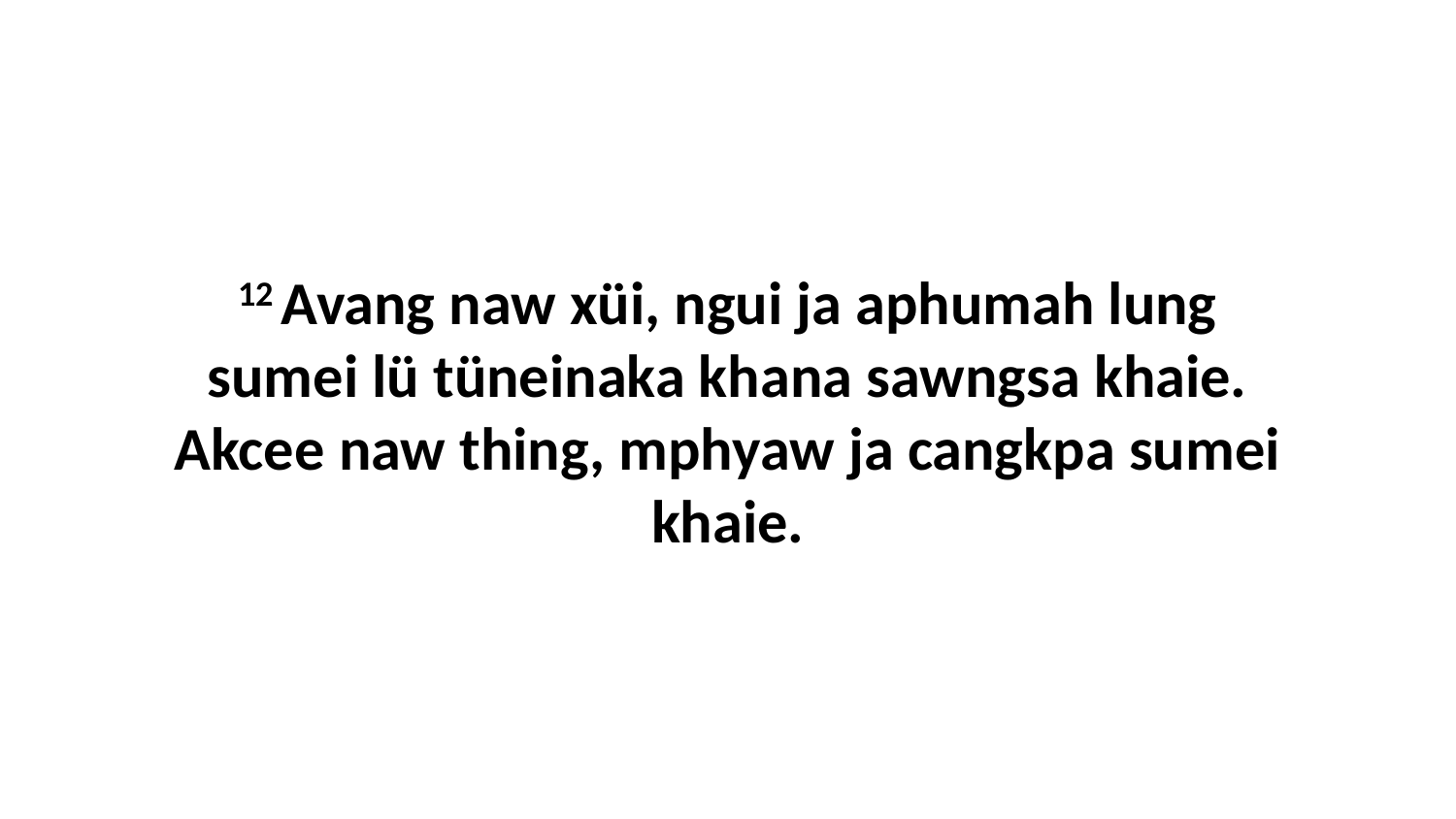

12 Avang naw xüi, ngui ja aphumah lung sumei lü tüneinaka khana sawngsa khaie. Akcee naw thing, mphyaw ja cangkpa sumei khaie.